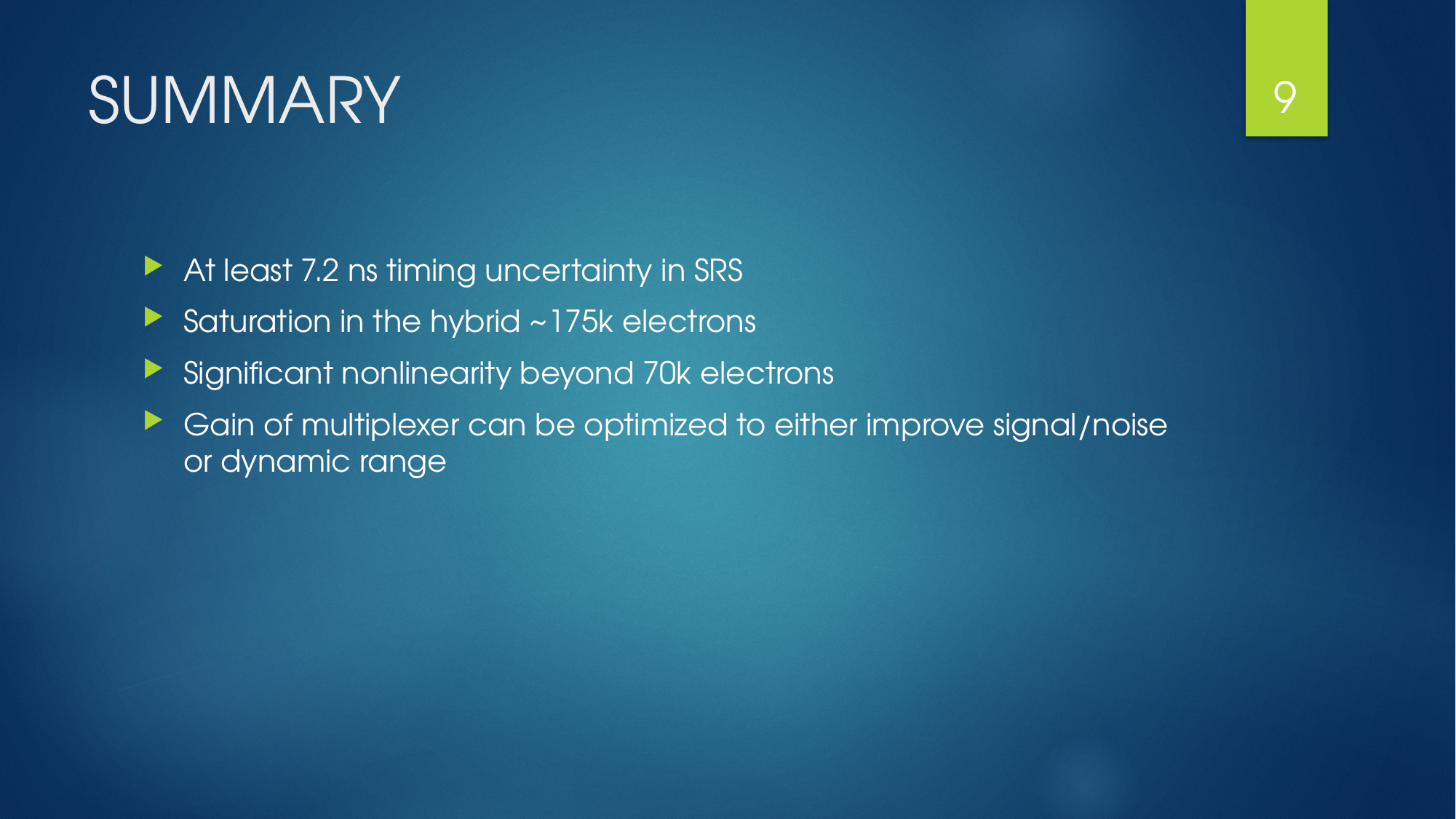

9
# SUMMARY
At least 7.2 ns timing uncertainty in SRS
Saturation in the hybrid ~175k electrons
Significant nonlinearity beyond 70k electrons
Gain of multiplexer can be optimized to either improve signal/noise or dynamic range